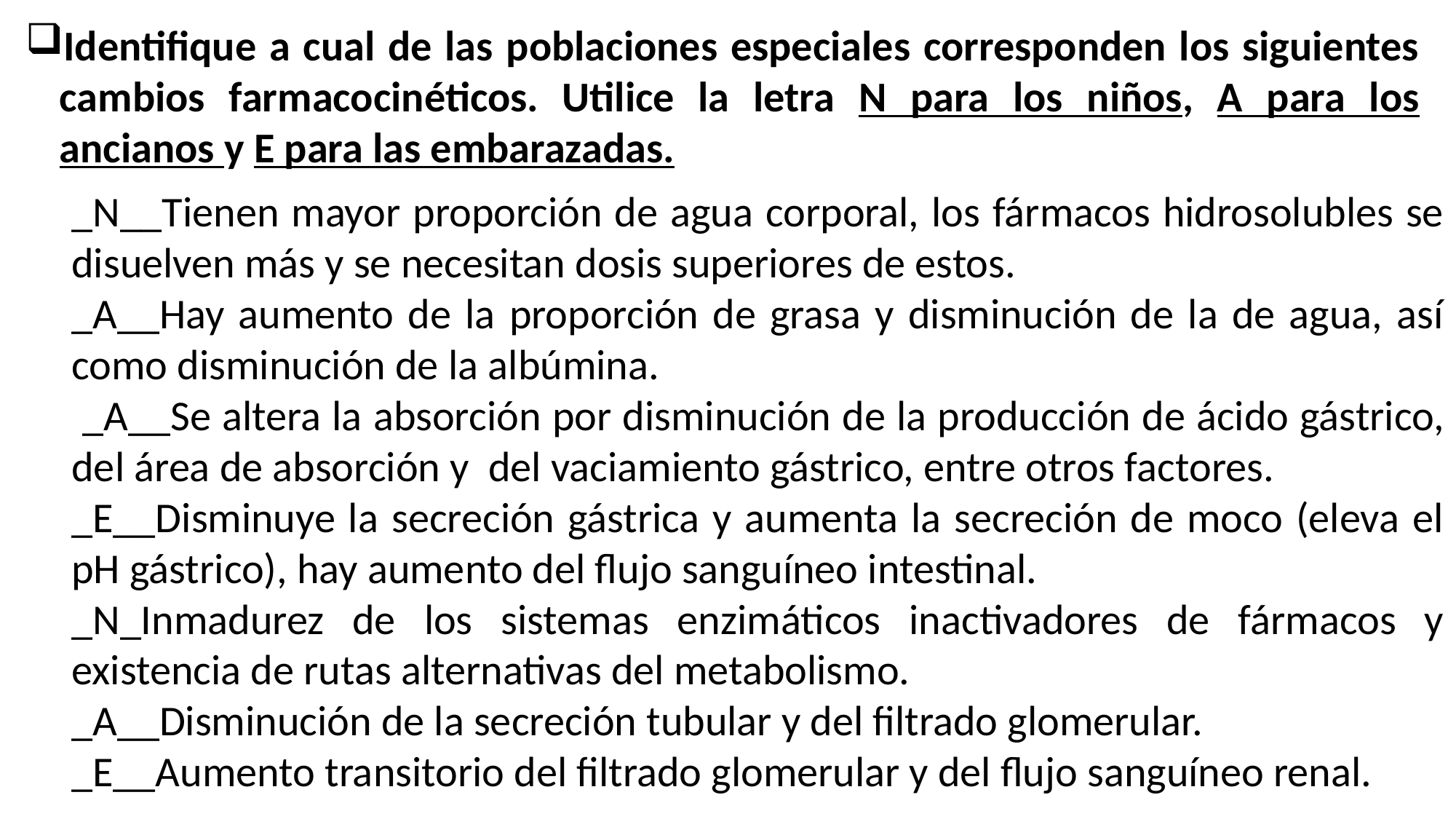

Identifique a cual de las poblaciones especiales corresponden los siguientes cambios farmacocinéticos. Utilice la letra N para los niños, A para los ancianos y E para las embarazadas.
_N__Tienen mayor proporción de agua corporal, los fármacos hidrosolubles se disuelven más y se necesitan dosis superiores de estos.
_A__Hay aumento de la proporción de grasa y disminución de la de agua, así como disminución de la albúmina.
 _A__Se altera la absorción por disminución de la producción de ácido gástrico, del área de absorción y  del vaciamiento gástrico, entre otros factores.
_E__Disminuye la secreción gástrica y aumenta la secreción de moco (eleva el pH gástrico), hay aumento del flujo sanguíneo intestinal.
_N_Inmadurez de los sistemas enzimáticos inactivadores de fármacos y existencia de rutas alternativas del metabolismo.
_A__Disminución de la secreción tubular y del filtrado glomerular.
_E__Aumento transitorio del filtrado glomerular y del flujo sanguíneo renal.